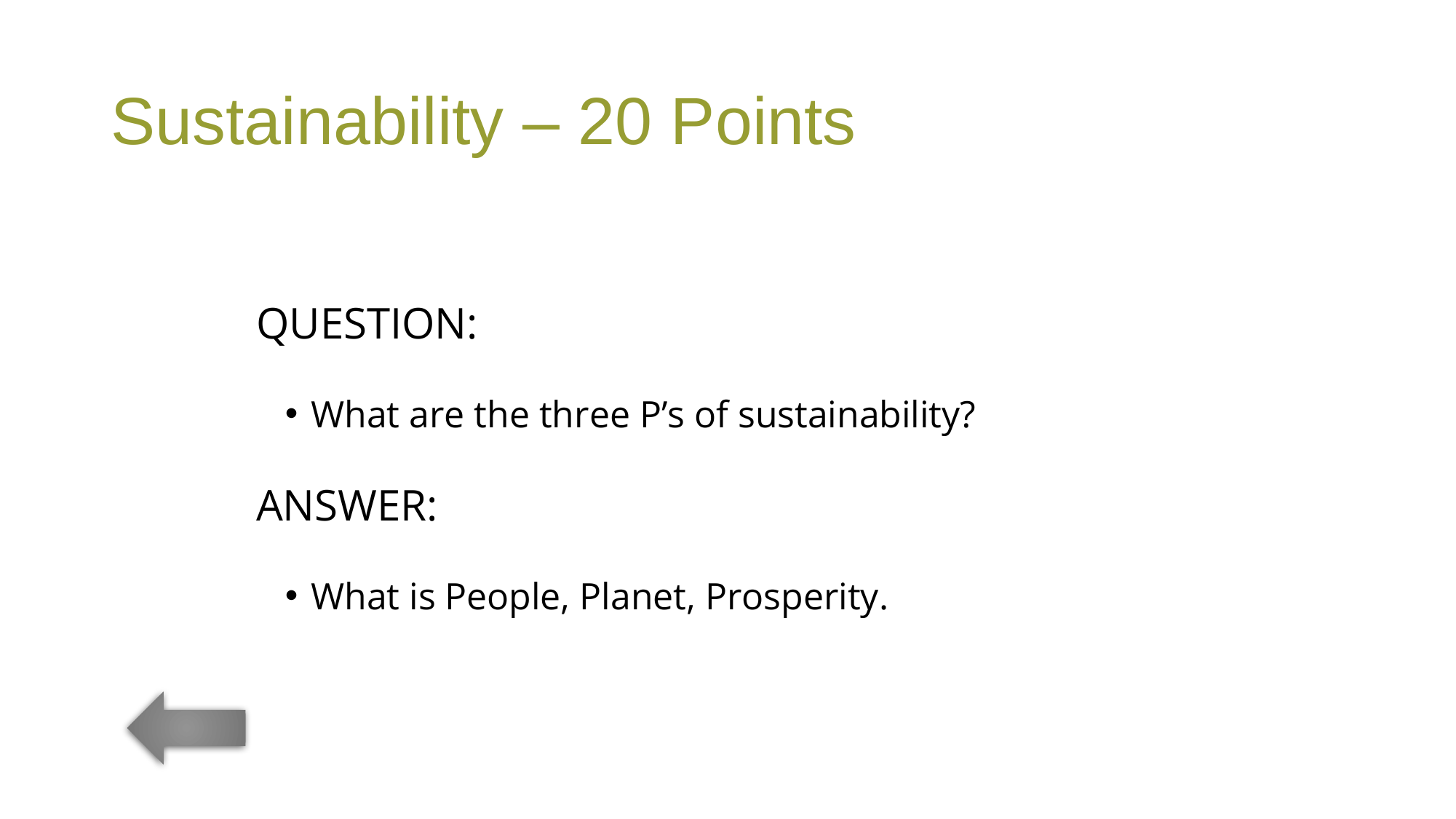

# Sustainability – 20 Points
QUESTION:

What are the three P’s of sustainability?

ANSWER:

What is People, Planet, Prosperity.